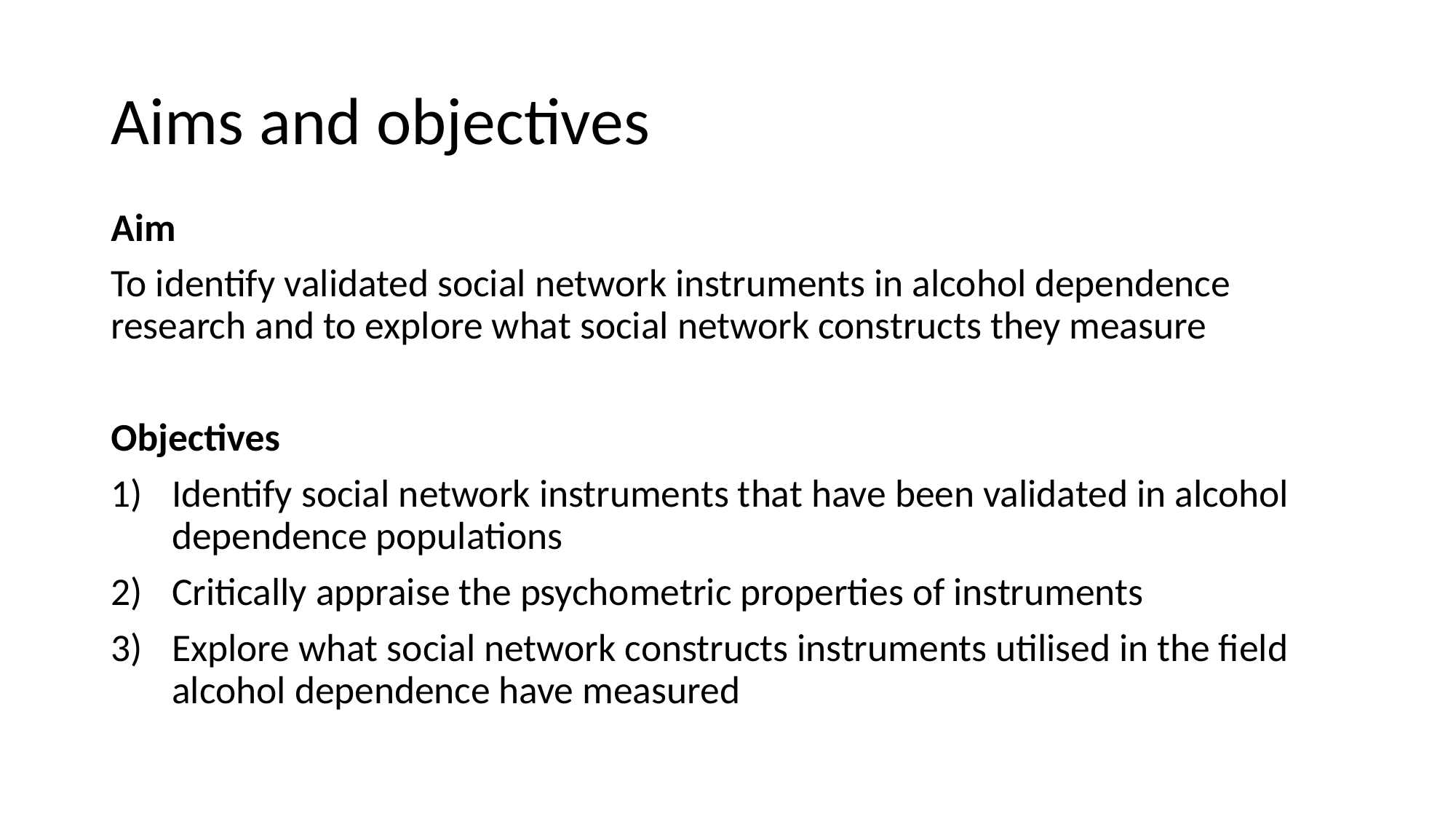

# Aims and objectives
Aim
To identify validated social network instruments in alcohol dependence research and to explore what social network constructs they measure

Objectives
Identify social network instruments that have been validated in alcohol dependence populations
Critically appraise the psychometric properties of instruments
Explore what social network constructs instruments utilised in the field alcohol dependence have measured